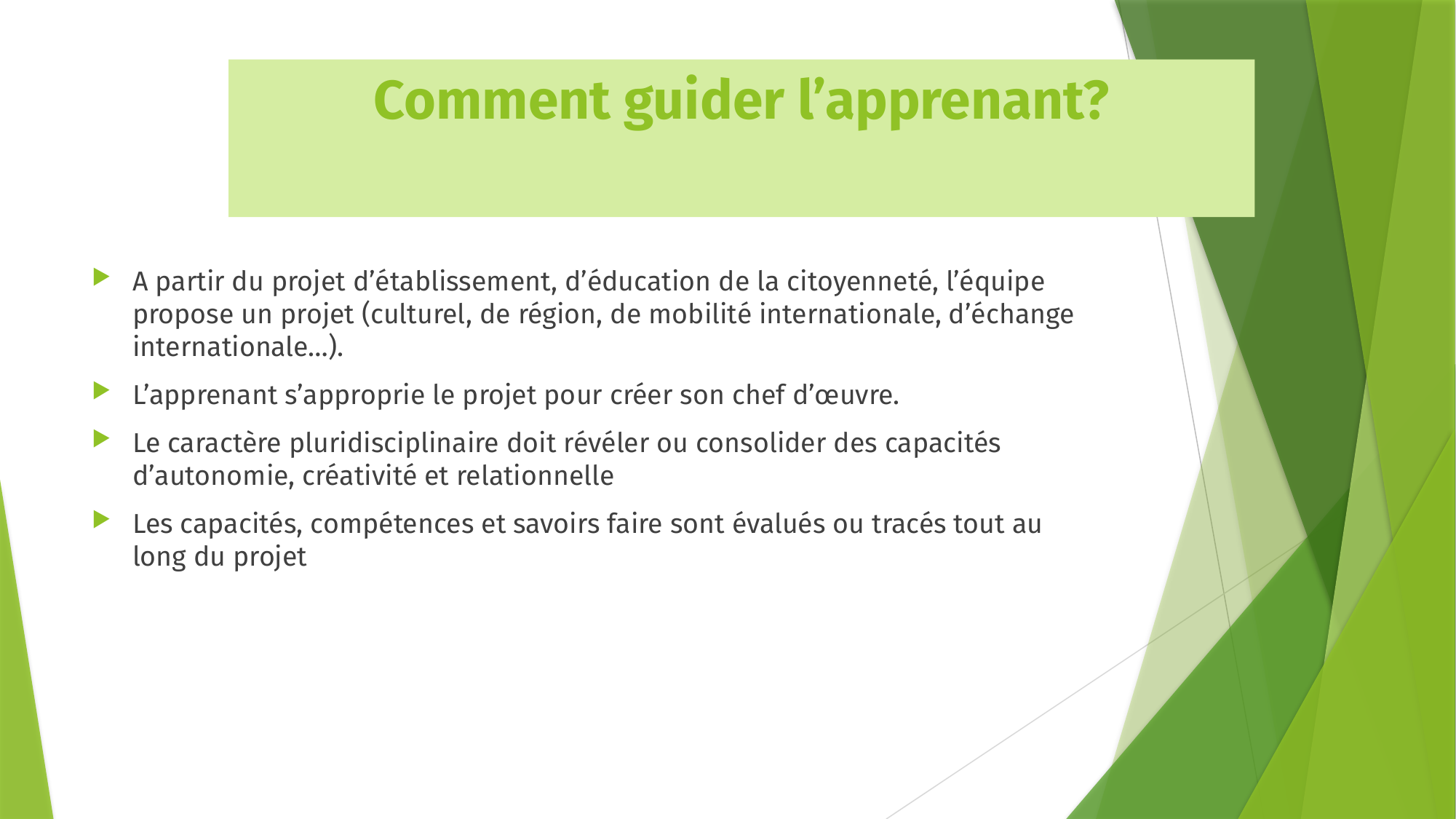

# Comment guider l’apprenant?
A partir du projet d’établissement, d’éducation de la citoyenneté, l’équipe propose un projet (culturel, de région, de mobilité internationale, d’échange internationale…).
L’apprenant s’approprie le projet pour créer son chef d’œuvre.
Le caractère pluridisciplinaire doit révéler ou consolider des capacités d’autonomie, créativité et relationnelle
Les capacités, compétences et savoirs faire sont évalués ou tracés tout au long du projet